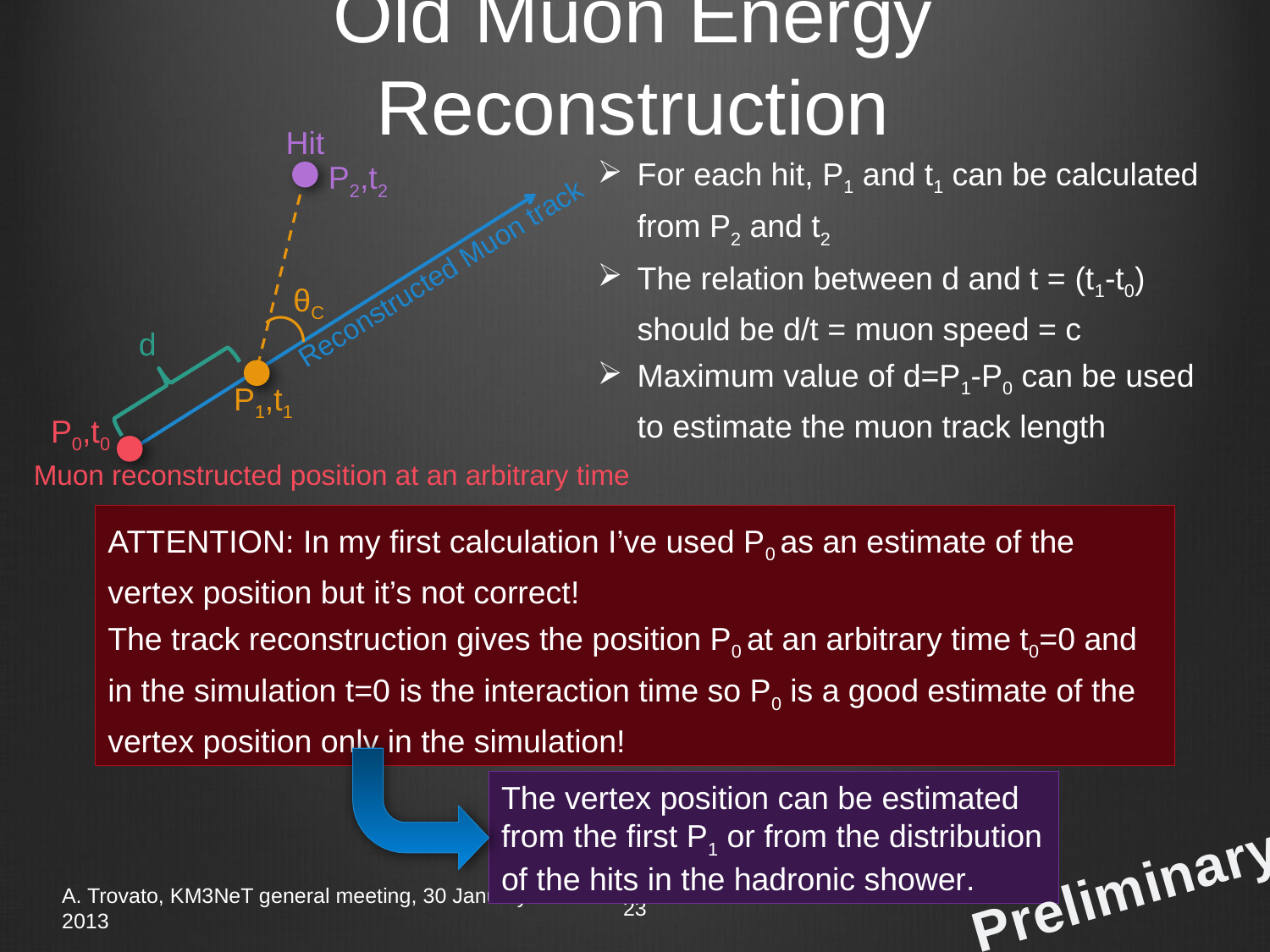

# Old Muon Energy Reconstruction
Hit
P2,t2

Reconstructed Muon track

d

P1,t1
P0,t0

Muon reconstructed position at an arbitrary time
θC

For each hit, P1 and t1 can be calculated from P2 and t2
The relation between d and t = (t1-t0) should be d/t = muon speed = c
Maximum value of d=P1-P0 can be used to estimate the muon track length
ATTENTION: In my first calculation I’ve used P0 as an estimate of the vertex position but it’s not correct!
The track reconstruction gives the position P0 at an arbitrary time t0=0 and in the simulation t=0 is the interaction time so P0 is a good estimate of the vertex position only in the simulation!

The vertex position can be estimated from the first P1 or from the distribution of the hits in the hadronic shower.
Preliminary
A. Trovato, KM3NeT general meeting, 30 January 2013
23